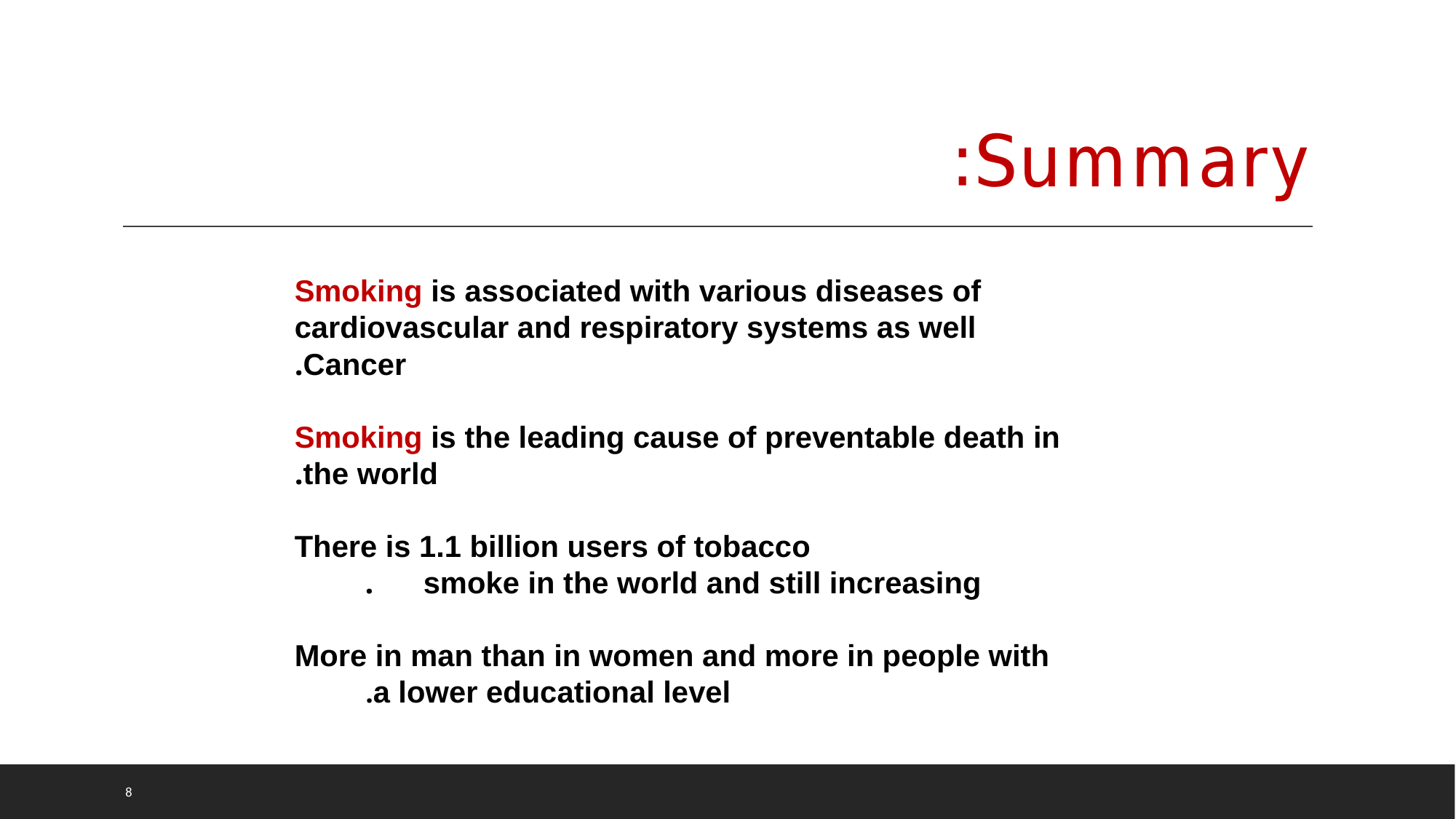

# Summary:
Smoking is associated with various diseases of cardiovascular and respiratory systems as well Cancer.

Smoking is the leading cause of preventable death in the world.

There is 1.1 billion users of tobacco                                    smoke in the world and still increasing .

More in man than in women and more in people with a lower educational level.
8